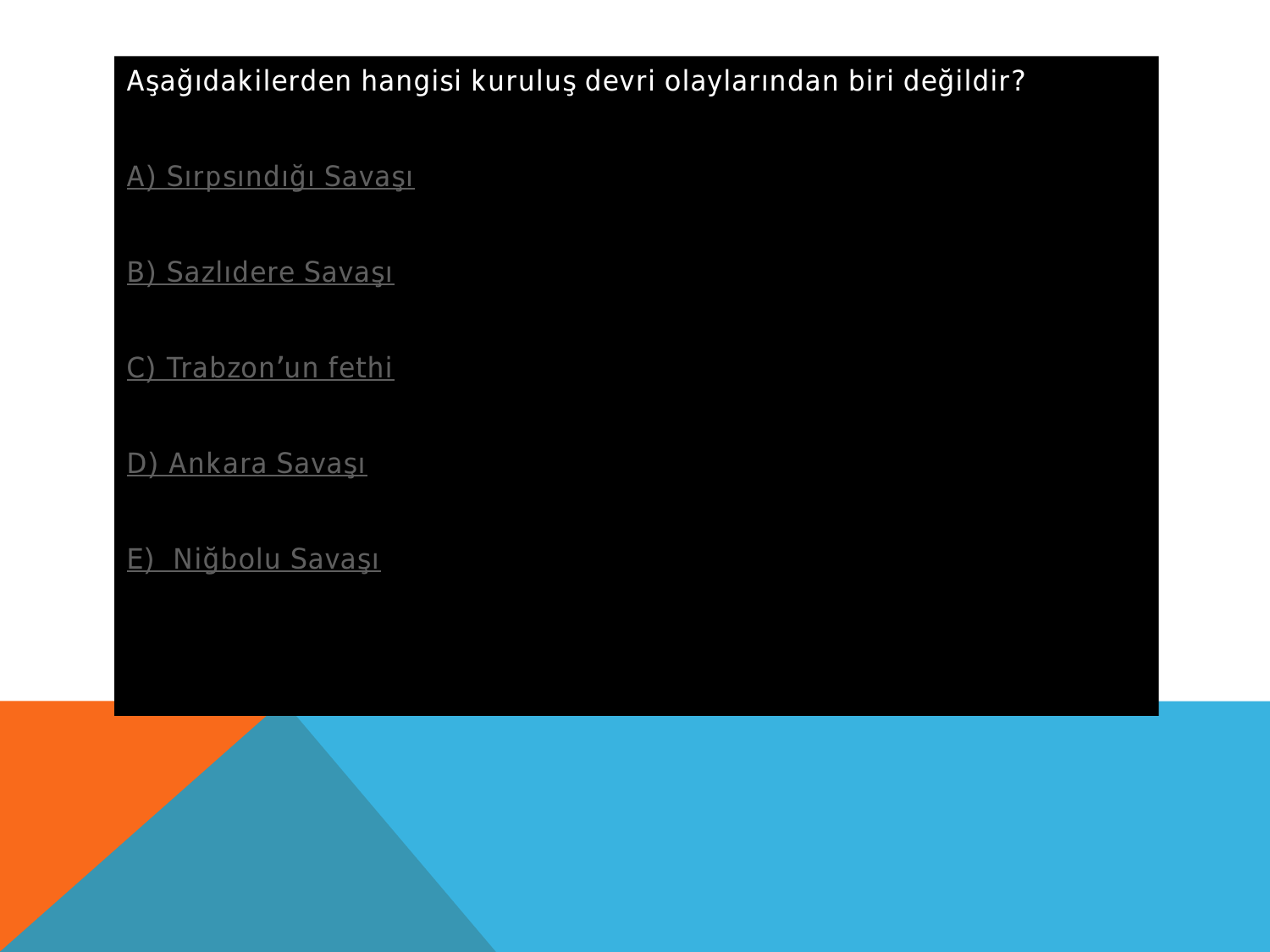

Aşağıdakilerden hangisi kuruluş devri olaylarından biri değildir?

A) Sırpsındığı Savaşı

B) Sazlıdere Savaşı

C) Trabzon’un fethi

D) Ankara Savaşı

E)  Niğbolu Savaşı